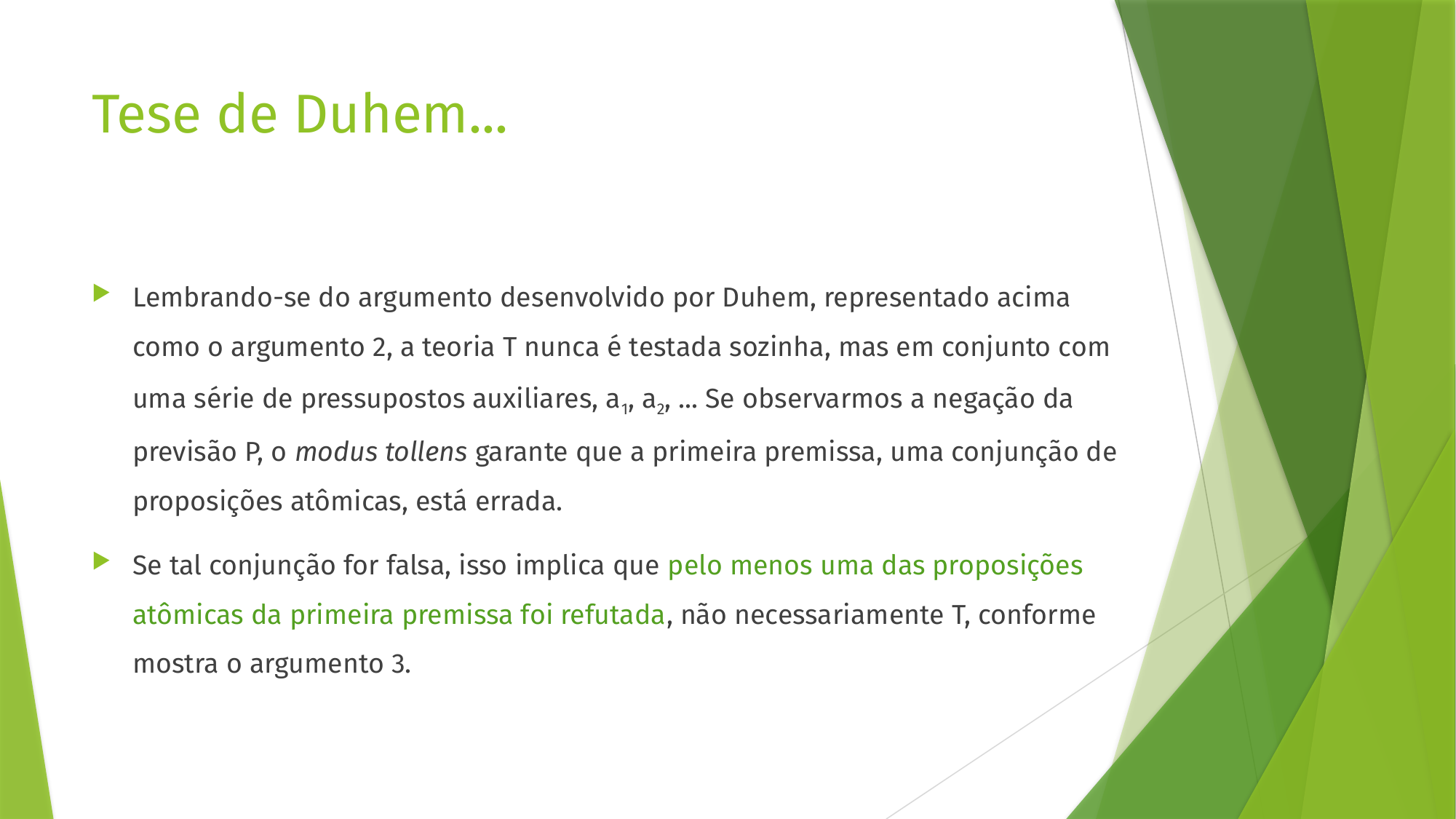

# Tese de Duhem...
Lembrando-se do argumento desenvolvido por Duhem, representado acima como o argumento 2, a teoria T nunca é testada sozinha, mas em conjunto com uma série de pressupostos auxiliares, a1, a2, ... Se observarmos a negação da previsão P, o modus tollens garante que a primeira premissa, uma conjunção de proposições atômicas, está errada.
Se tal conjunção for falsa, isso implica que pelo menos uma das proposições atômicas da primeira premissa foi refutada, não necessariamente T, conforme mostra o argumento 3.